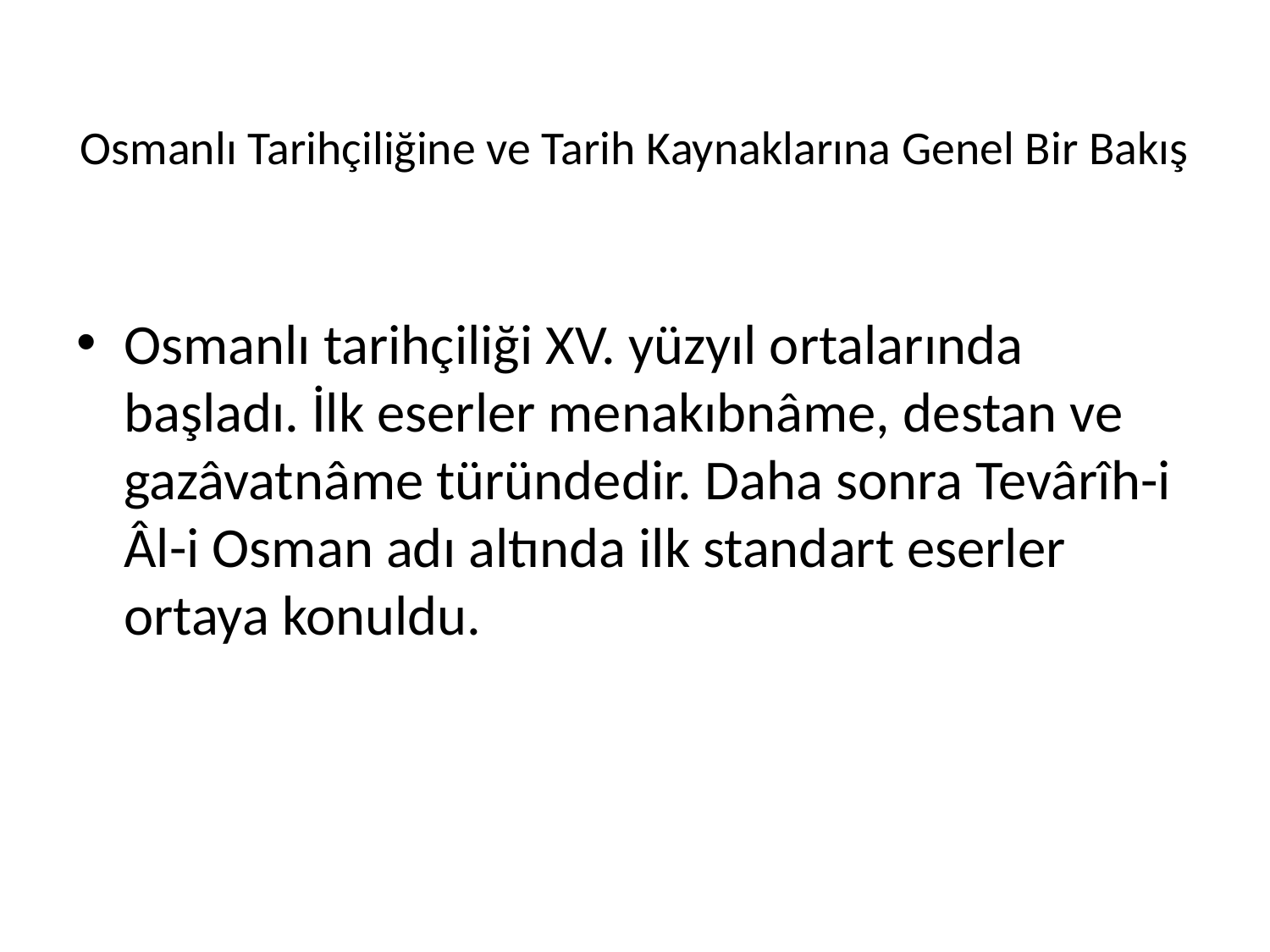

# Osmanlı Tarihçiliğine ve Tarih Kaynaklarına Genel Bir Bakış

Osmanlı tarihçiliği XV. yüzyıl ortalarında başladı. İlk eserler menakıbnâme, destan ve gazâvatnâme türündedir. Daha sonra Tevârîh-i Âl-i Osman adı altında ilk standart eserler ortaya konuldu.